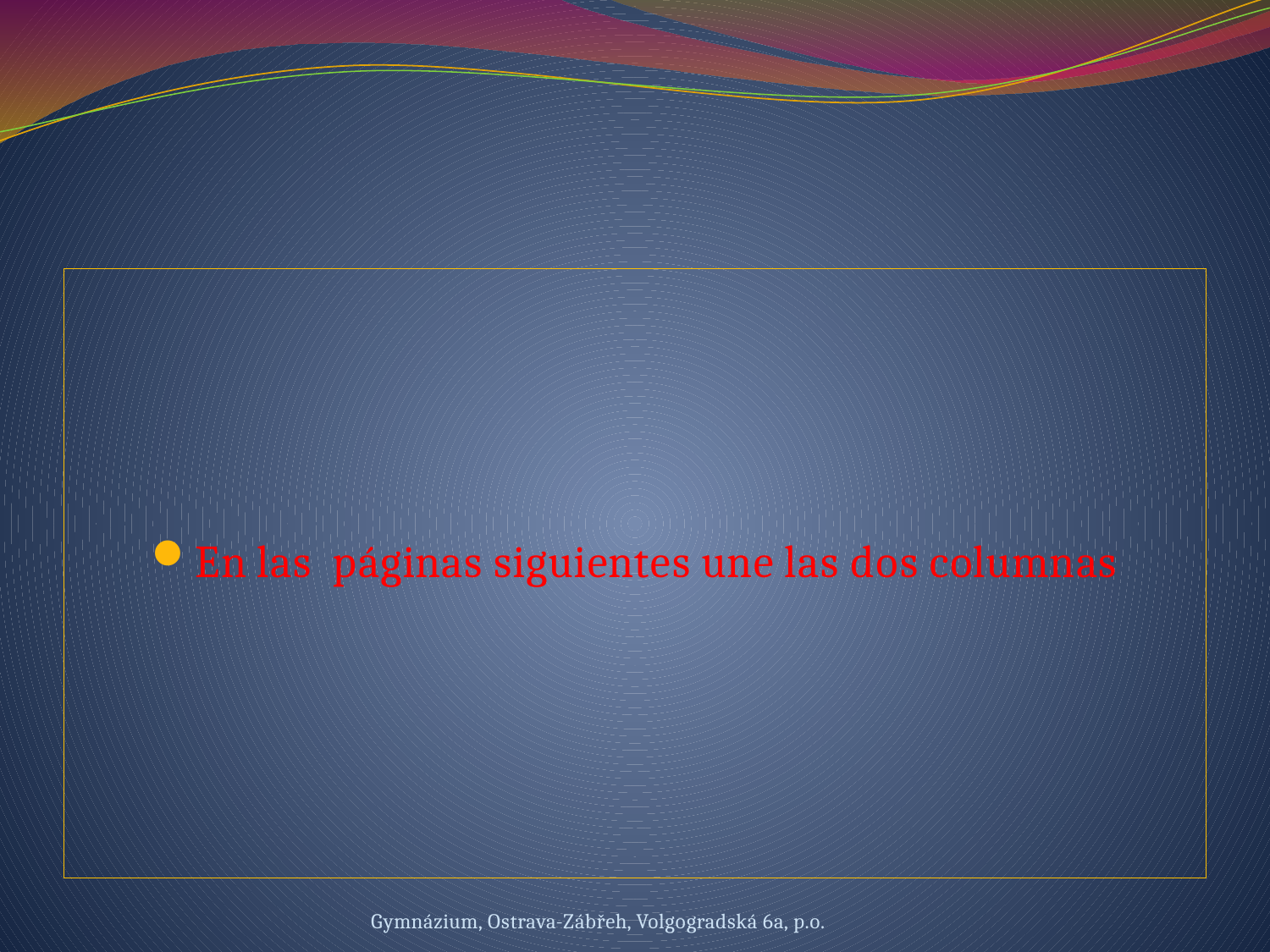

#

En las  páginas siguientes une las dos columnas
Gymnázium, Ostrava-Zábřeh, Volgogradská 6a, p.o.